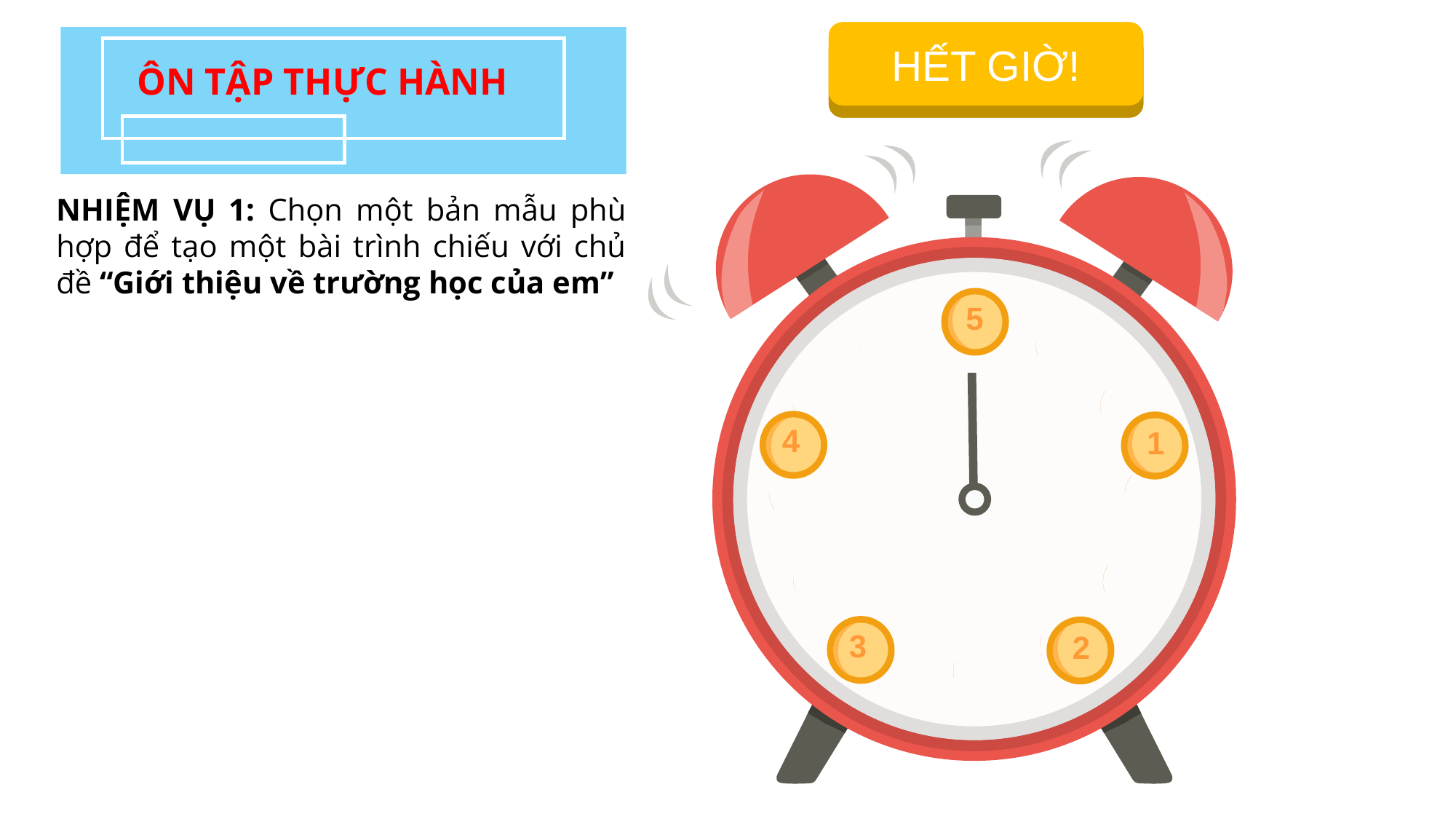

BẮT ĐẦU

HẾT GIỜ!

ÔN TẬP THỰC HÀNH

NHIỆM VỤ 1: Chọn một bản mẫu phù hợp để tạo một bài trình chiếu với chủ đề “Giới thiệu về trường học của em”

5

4

1

3

2